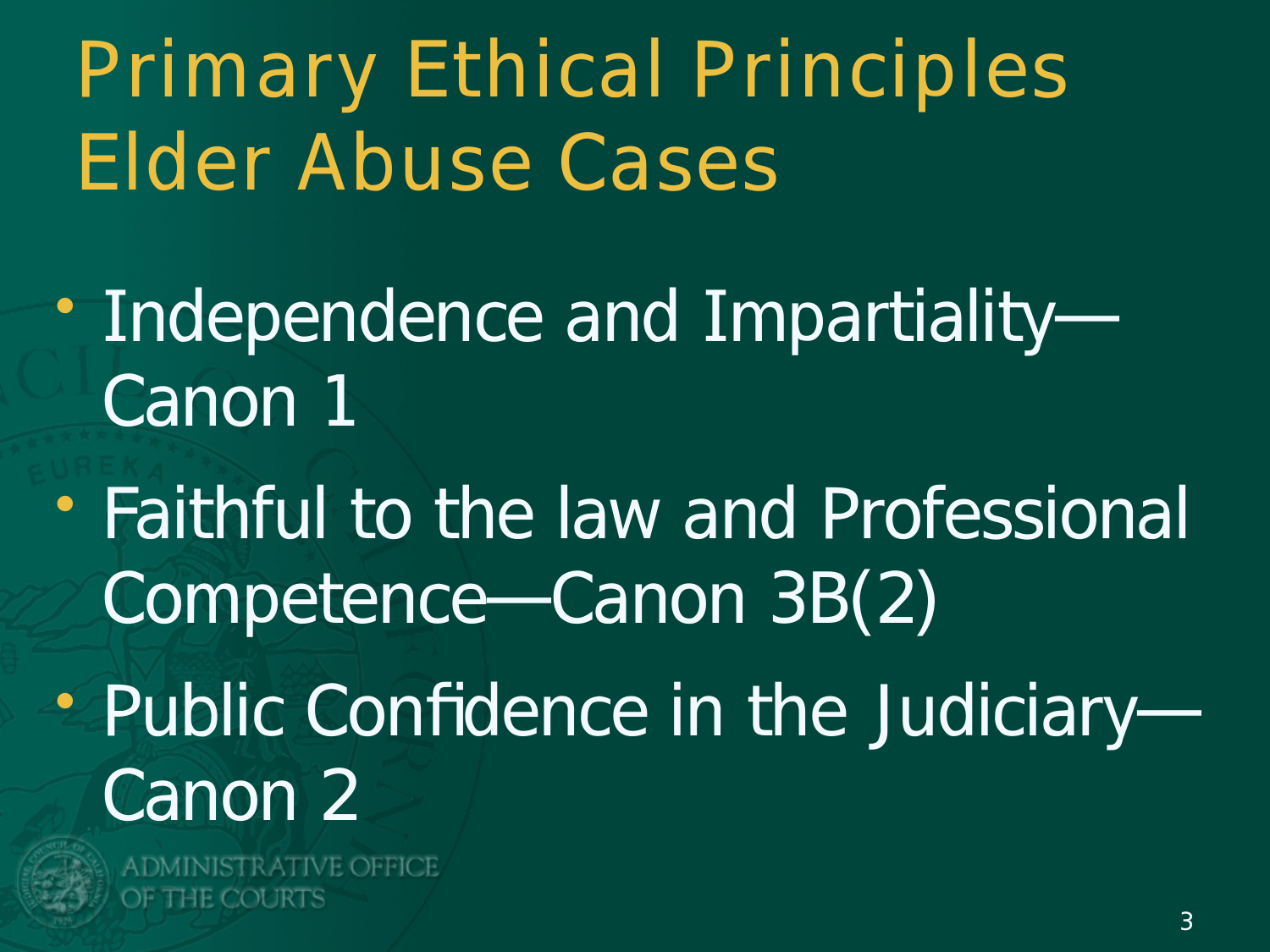

# Primary Ethical Principles Elder Abuse Cases
Independence and Impartiality—Canon 1
Faithful to the law and Professional Competence—Canon 3B(2)
Public Confidence in the Judiciary—Canon 2
3